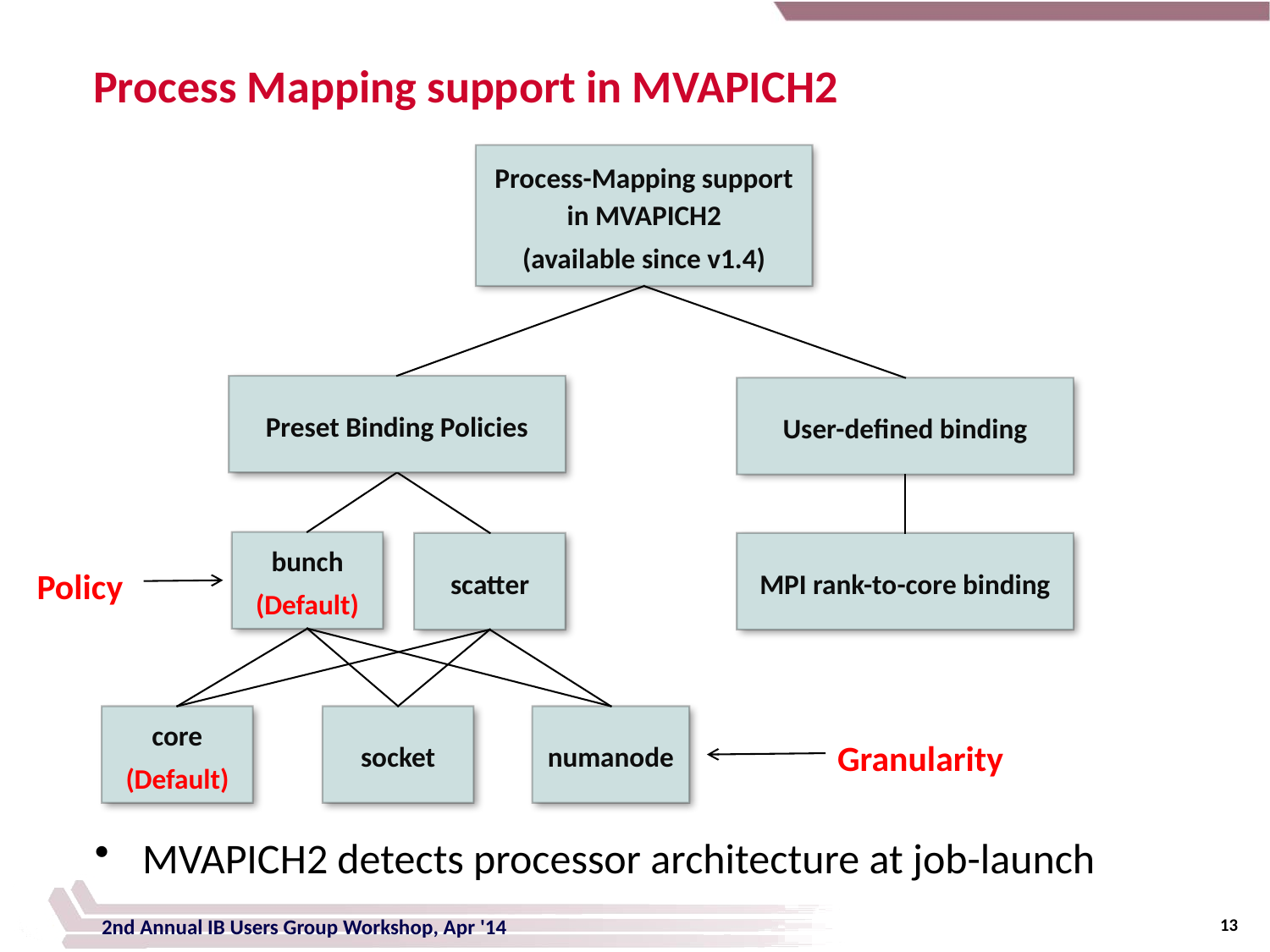

# Process Mapping support in MVAPICH2
Process-Mapping support in MVAPICH2
(available since v1.4)
Preset Binding Policies
User-defined binding
bunch
(Default)
scatter
MPI rank-to-core binding
Policy
core
(Default)
socket
numanode
Granularity
MVAPICH2 detects processor architecture at job-launch

13
2nd Annual IB Users Group Workshop, Apr '14